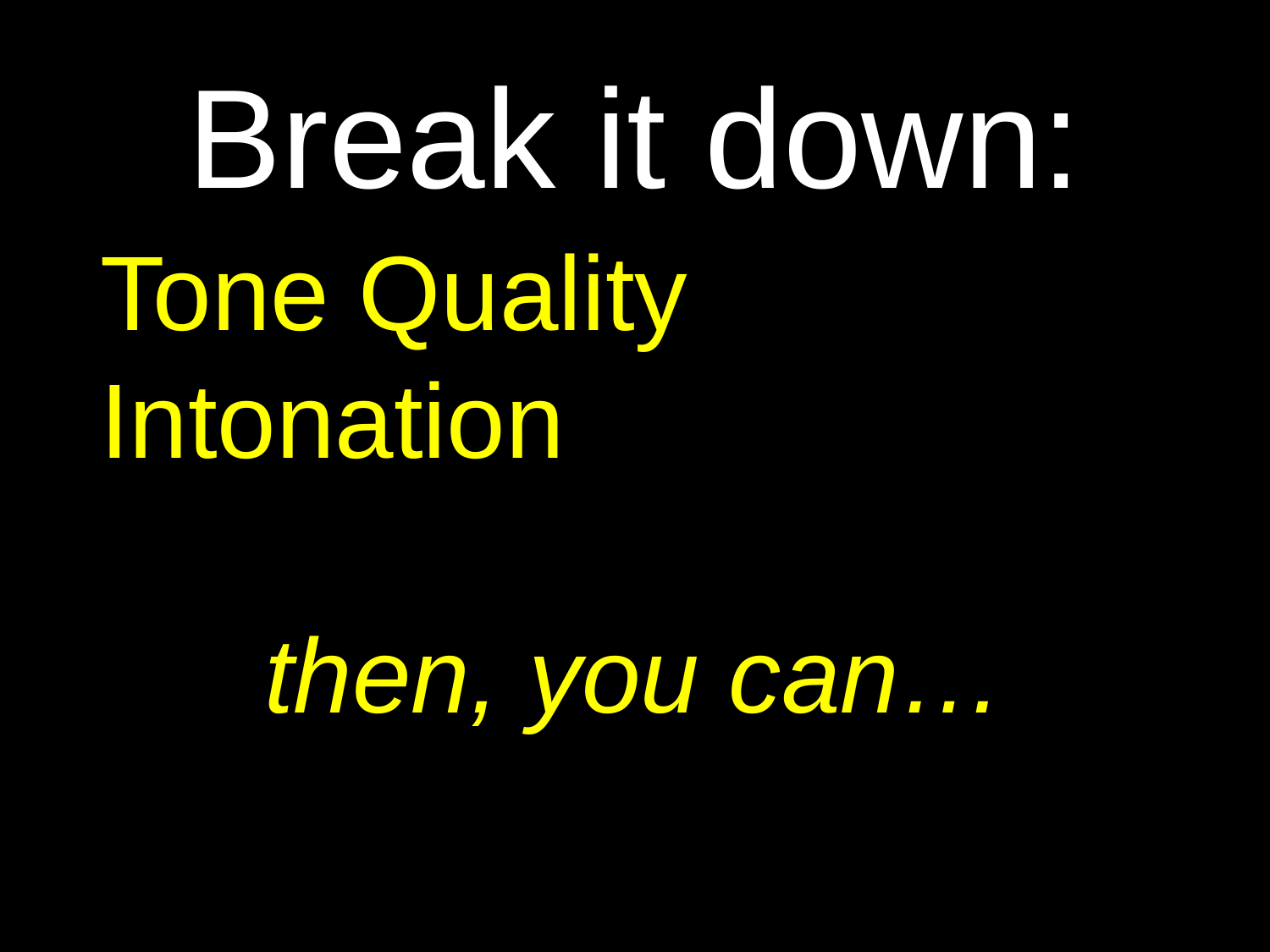

# Break it down:
Tone Quality
Intonation

then, you can…